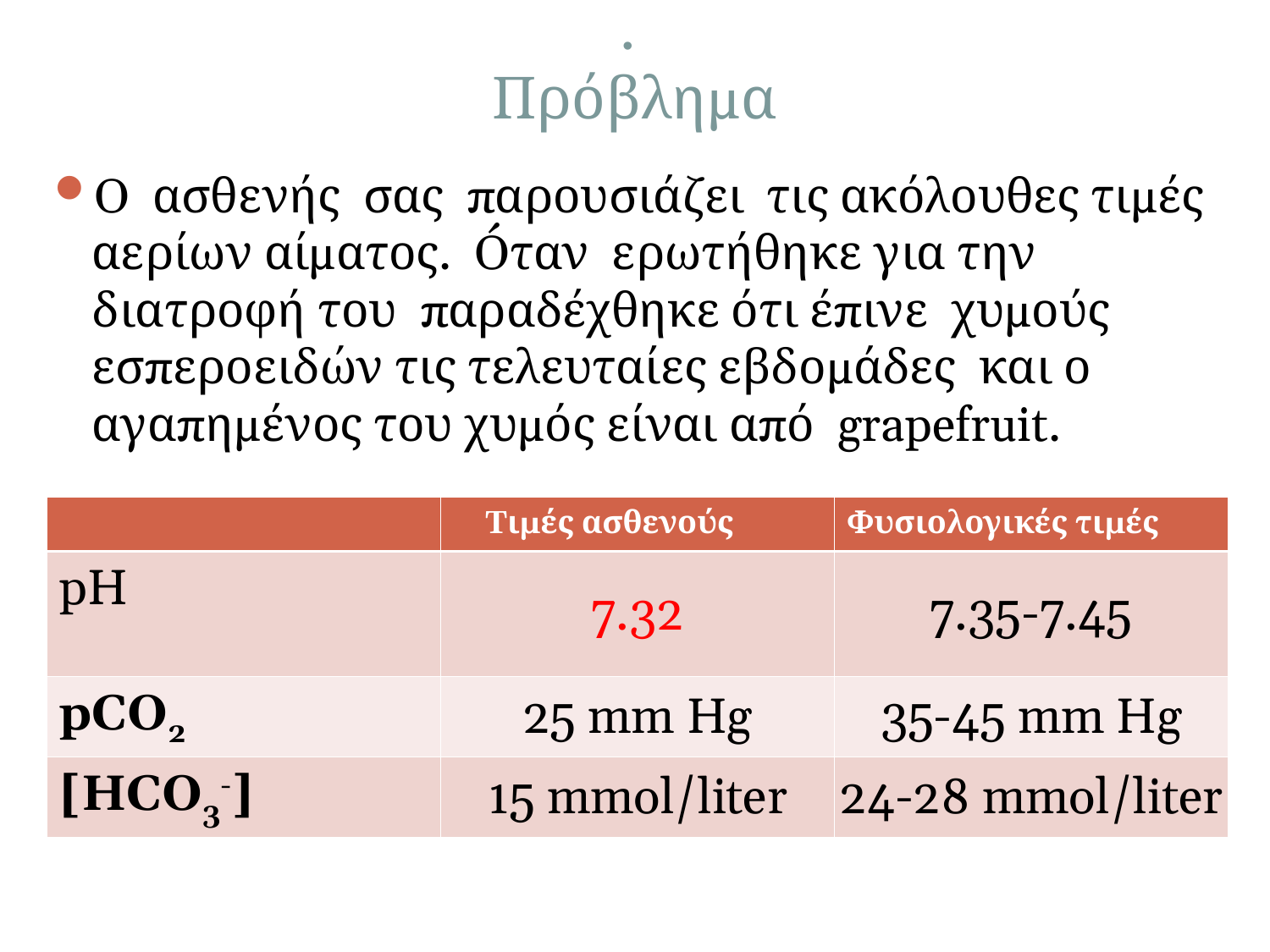

.
Πρόβλημα
O  ασθενής  σας  παρουσιάζει  τις ακόλουθες τιμές αερίων αίματος.  Όταν  ερωτήθηκε για την διατροφή του  παραδέχθηκε ότι έπινε  χυμούς εσπεροειδών τις τελευταίες εβδομάδες  και ο αγαπημένος του χυμός είναι από  grapefruit.

|  | Τιμές ασθενούς | Φυσιολογικές τιμές |
| --- | --- | --- |
| pH | 7.32 | 7.35-7.45 |
| pCO2 | 25 mm Hg | 35-45 mm Hg |
| [HCO3-] | 15 mmol/liter | 24-28 mmol/liter |